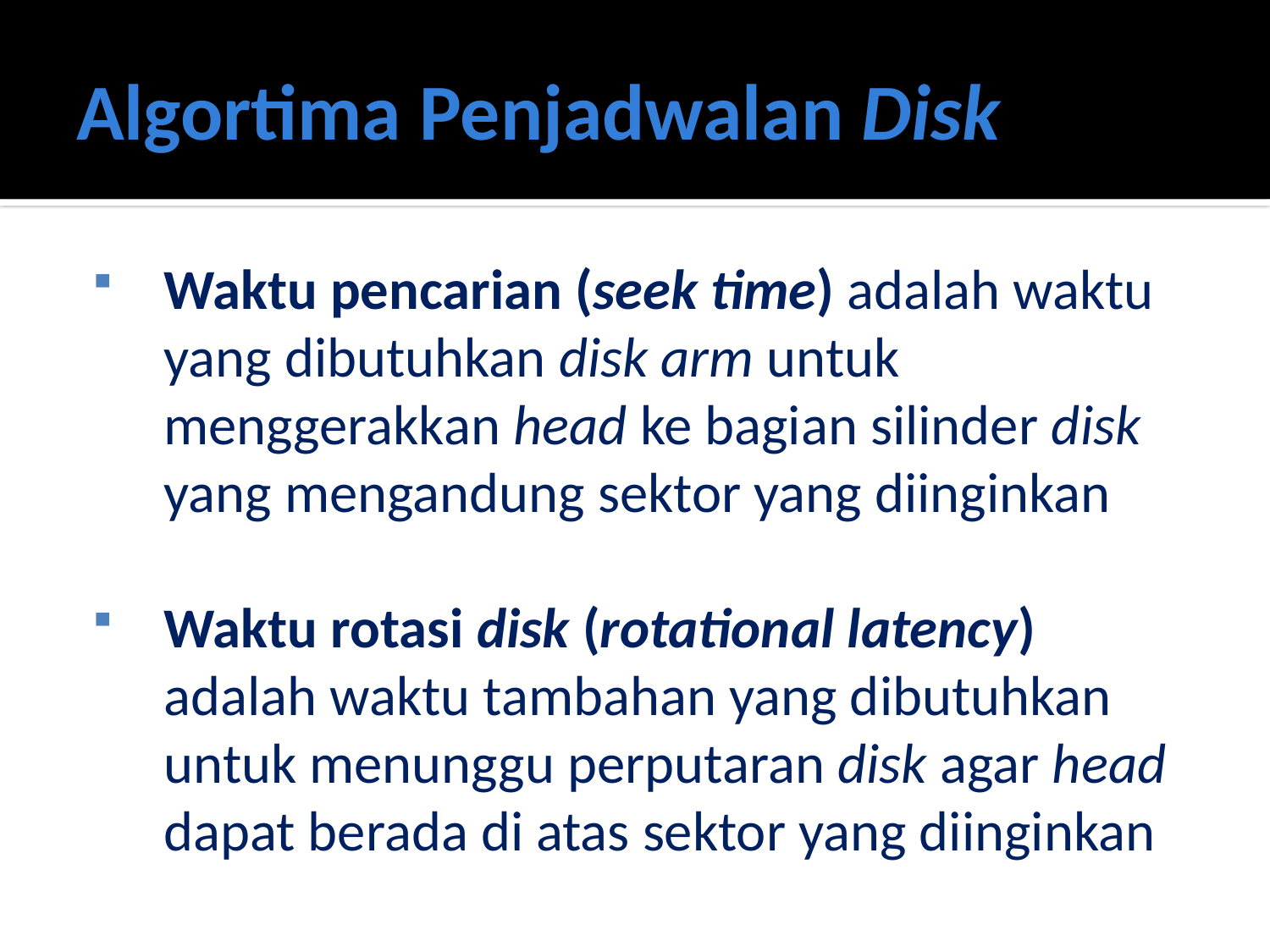

# Algortima Penjadwalan Disk
Waktu pencarian (seek time) adalah waktu yang dibutuhkan disk arm untuk menggerakkan head ke bagian silinder disk yang mengandung sektor yang diinginkan

Waktu rotasi disk (rotational latency) adalah waktu tambahan yang dibutuhkan untuk menunggu perputaran disk agar head dapat berada di atas sektor yang diinginkan